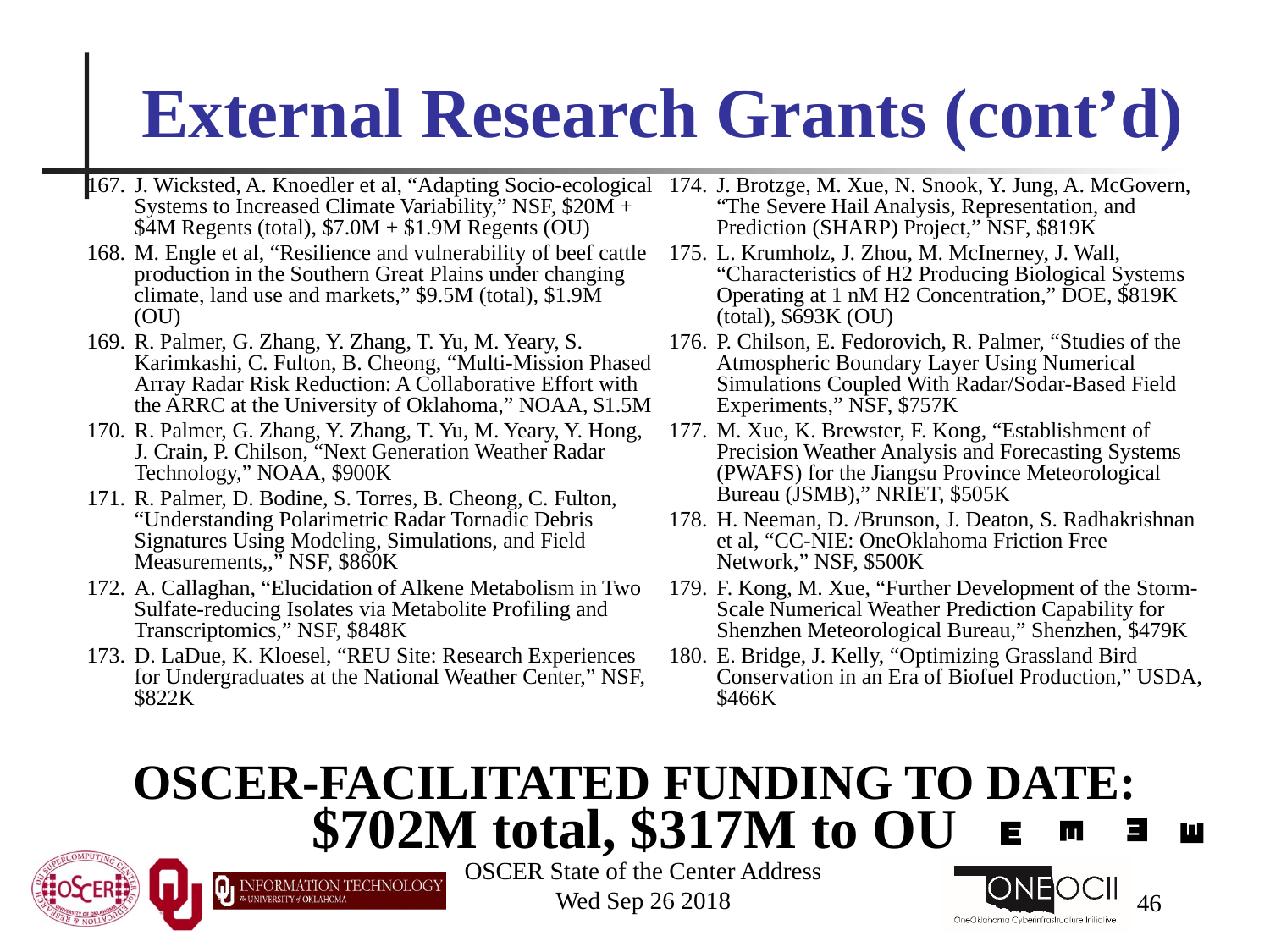

# External Research Grants (cont’d)
J. Wicksted, A. Knoedler et al, “Adapting Socio-ecological Systems to Increased Climate Variability,” NSF, $20M + $4M Regents (total), $7.0M + $1.9M Regents (OU)
M. Engle et al, “Resilience and vulnerability of beef cattle production in the Southern Great Plains under changing climate, land use and markets,” $9.5M (total), $1.9M (OU)
R. Palmer, G. Zhang, Y. Zhang, T. Yu, M. Yeary, S. Karimkashi, C. Fulton, B. Cheong, “Multi-Mission Phased Array Radar Risk Reduction: A Collaborative Effort with the ARRC at the University of Oklahoma,” NOAA, $1.5M
R. Palmer, G. Zhang, Y. Zhang, T. Yu, M. Yeary, Y. Hong, J. Crain, P. Chilson, “Next Generation Weather Radar Technology,” NOAA, $900K
R. Palmer, D. Bodine, S. Torres, B. Cheong, C. Fulton, “Understanding Polarimetric Radar Tornadic Debris Signatures Using Modeling, Simulations, and Field Measurements,,” NSF, $860K
A. Callaghan, “Elucidation of Alkene Metabolism in Two Sulfate-reducing Isolates via Metabolite Profiling and Transcriptomics,” NSF, $848K
D. LaDue, K. Kloesel, “REU Site: Research Experiences for Undergraduates at the National Weather Center,” NSF, $822K

J. Brotzge, M. Xue, N. Snook, Y. Jung, A. McGovern, “The Severe Hail Analysis, Representation, and Prediction (SHARP) Project,” NSF, $819K
L. Krumholz, J. Zhou, M. McInerney, J. Wall, “Characteristics of H2 Producing Biological Systems Operating at 1 nM H2 Concentration,” DOE, $819K (total), $693K (OU)
P. Chilson, E. Fedorovich, R. Palmer, “Studies of the Atmospheric Boundary Layer Using Numerical Simulations Coupled With Radar/Sodar-Based Field Experiments,” NSF, $757K
M. Xue, K. Brewster, F. Kong, “Establishment of Precision Weather Analysis and Forecasting Systems (PWAFS) for the Jiangsu Province Meteorological Bureau (JSMB),” NRIET, $505K
H. Neeman, D. /Brunson, J. Deaton, S. Radhakrishnan et al, “CC-NIE: OneOklahoma Friction Free Network,” NSF, $500K
F. Kong, M. Xue, “Further Development of the Storm-Scale Numerical Weather Prediction Capability for Shenzhen Meteorological Bureau,” Shenzhen, $479K
E. Bridge, J. Kelly, “Optimizing Grassland Bird Conservation in an Era of Biofuel Production,” USDA, $466K

OSCER-FACILITATED FUNDING TO DATE:
$702M total, $317M to OU
E
E
E
E
OSCER State of the Center Address
Wed Sep 26 2018
46